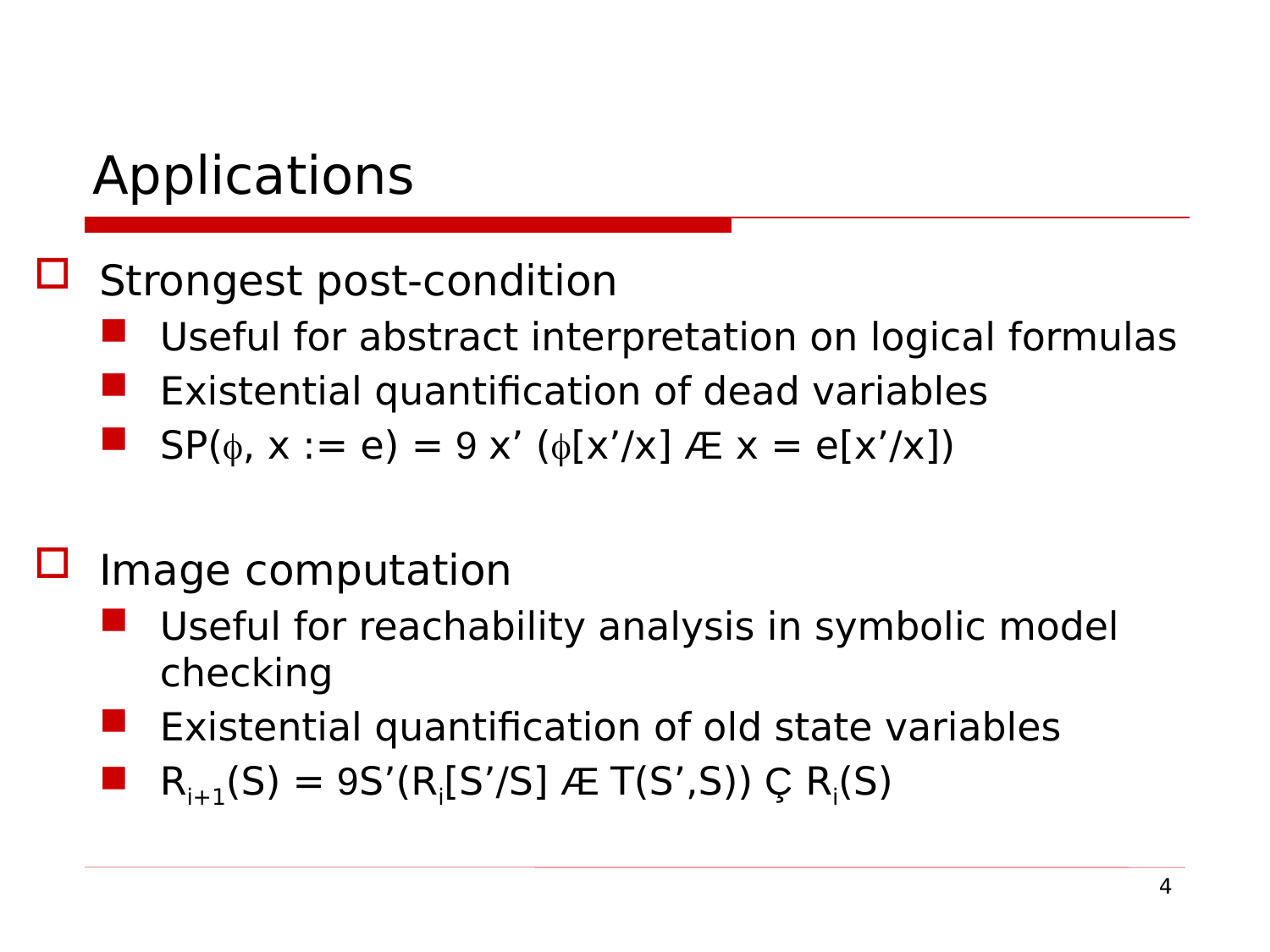

# Applications
Strongest post-condition
Useful for abstract interpretation on logical formulas
Existential quantification of dead variables
SP(φ, x := e) = 9 x’ (φ[x’/x] Æ x = e[x’/x])

Image computation
Useful for reachability analysis in symbolic model checking
Existential quantification of old state variables
Ri+1(S) = 9S’(Ri[S’/S] Æ T(S’,S)) Ç Ri(S)

4